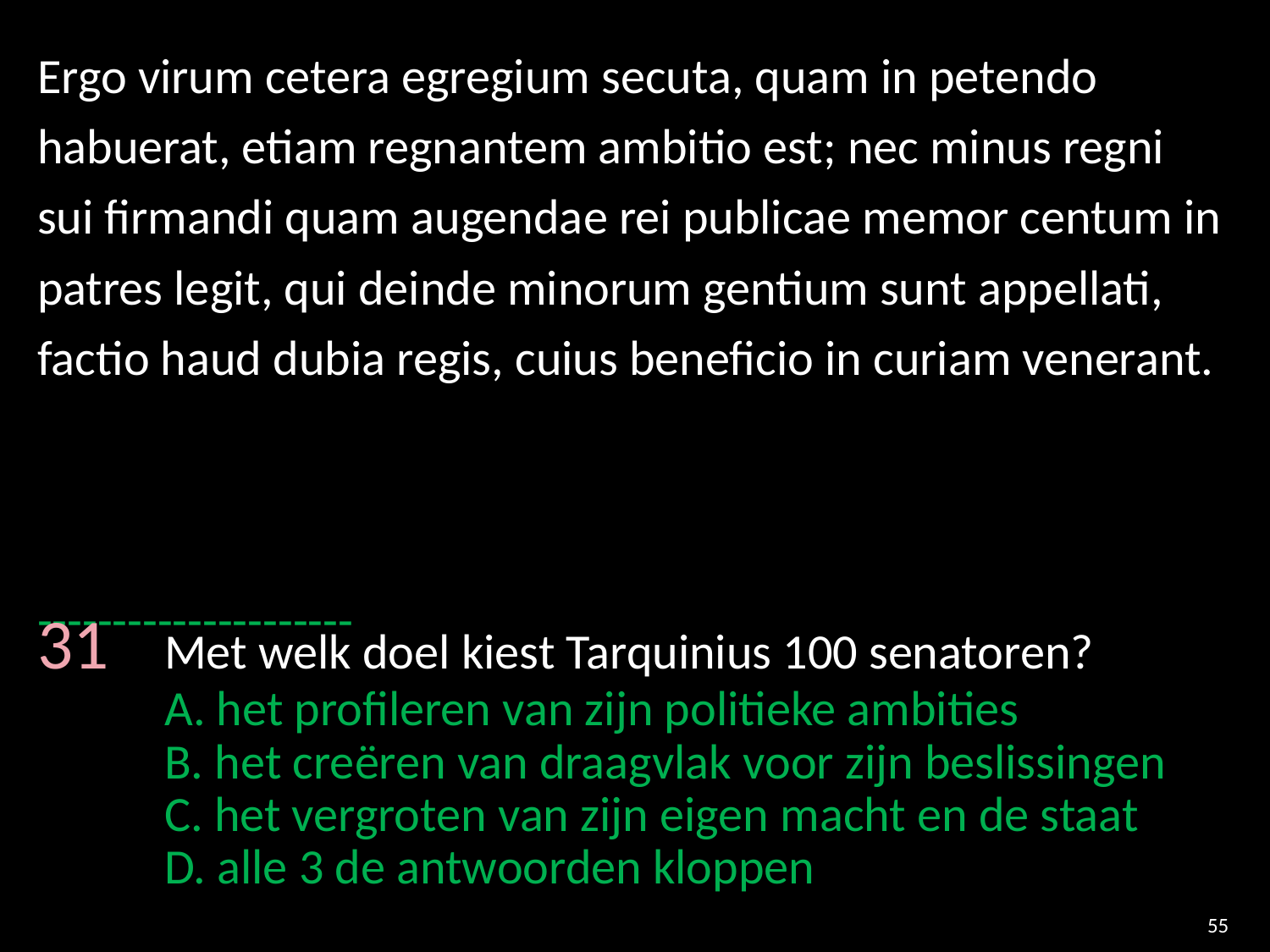

Ergo virum cetera egregium secuta, quam in petendo habuerat, etiam regnantem ambitio est; nec minus regni sui firmandi quam augendae rei publicae memor centum in patres legit, qui deinde minorum gentium sunt appellati, factio haud dubia regis, cuius beneficio in curiam venerant.
---------------------
31 	Met welk doel kiest Tarquinius 100 senatoren?
	A. het profileren van zijn politieke ambities
	B. het creëren van draagvlak voor zijn beslissingen
	C. het vergroten van zijn eigen macht en de staat
	D. alle 3 de antwoorden kloppen

55